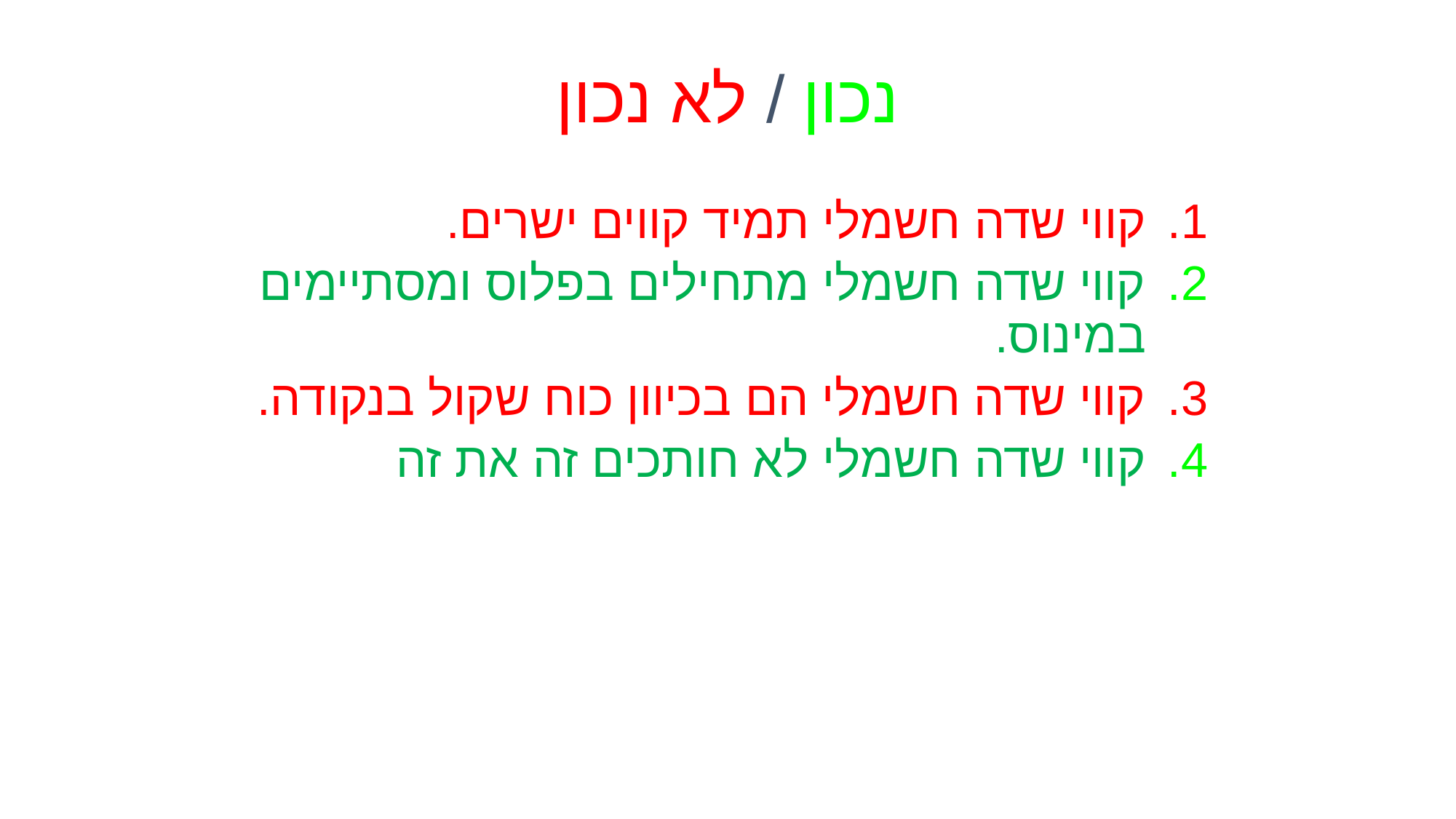

# נכון / לא נכון
קווי שדה חשמלי תמיד קווים ישרים.
קווי שדה חשמלי מתחילים בפלוס ומסתיימים במינוס.
קווי שדה חשמלי הם בכיוון כוח שקול בנקודה.
קווי שדה חשמלי לא חותכים זה את זה